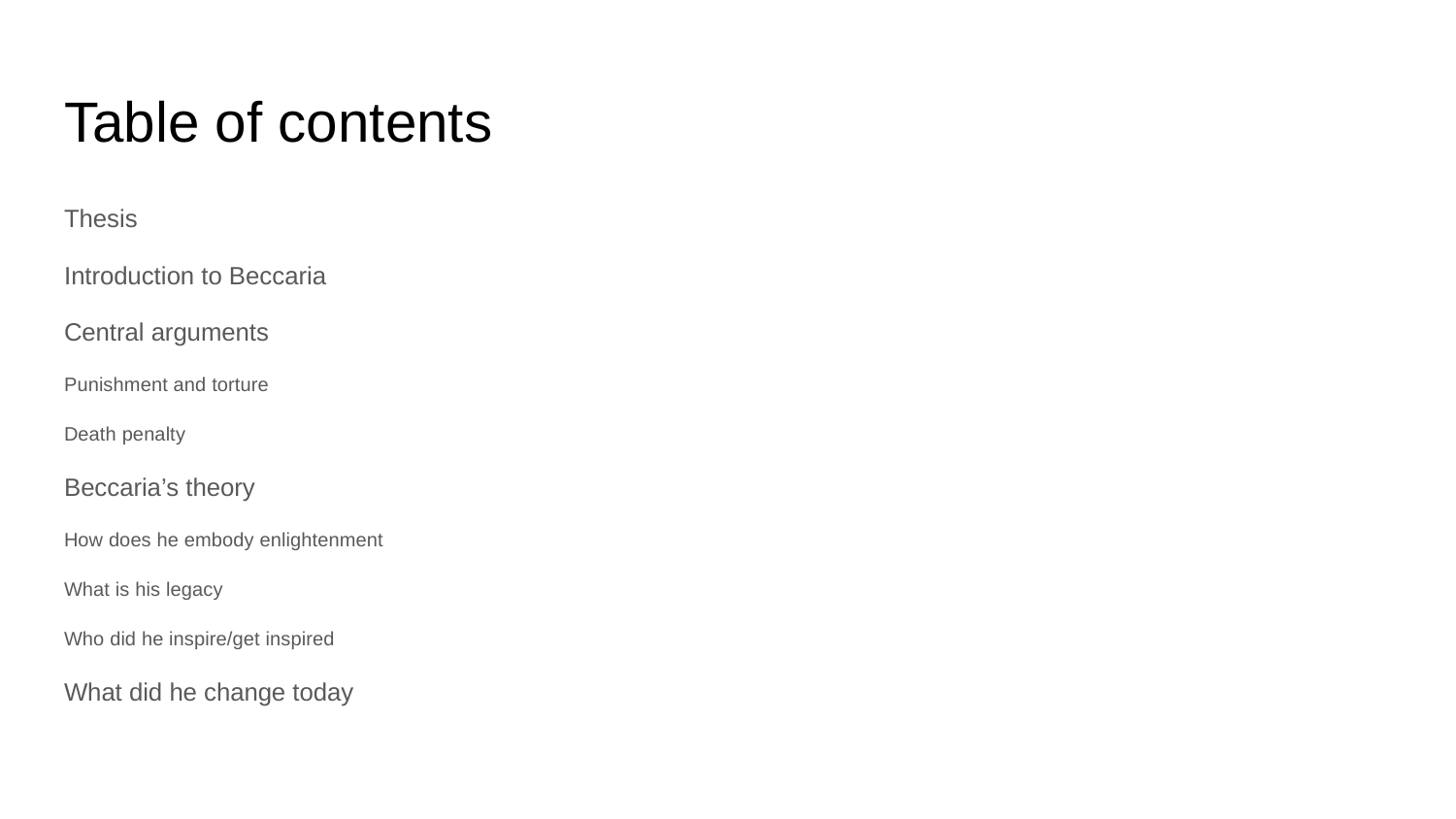

# Table of contents
Thesis
Introduction to Beccaria
Central arguments
Punishment and torture
Death penalty
Beccaria’s theory
How does he embody enlightenment
What is his legacy
Who did he inspire/get inspired
What did he change today